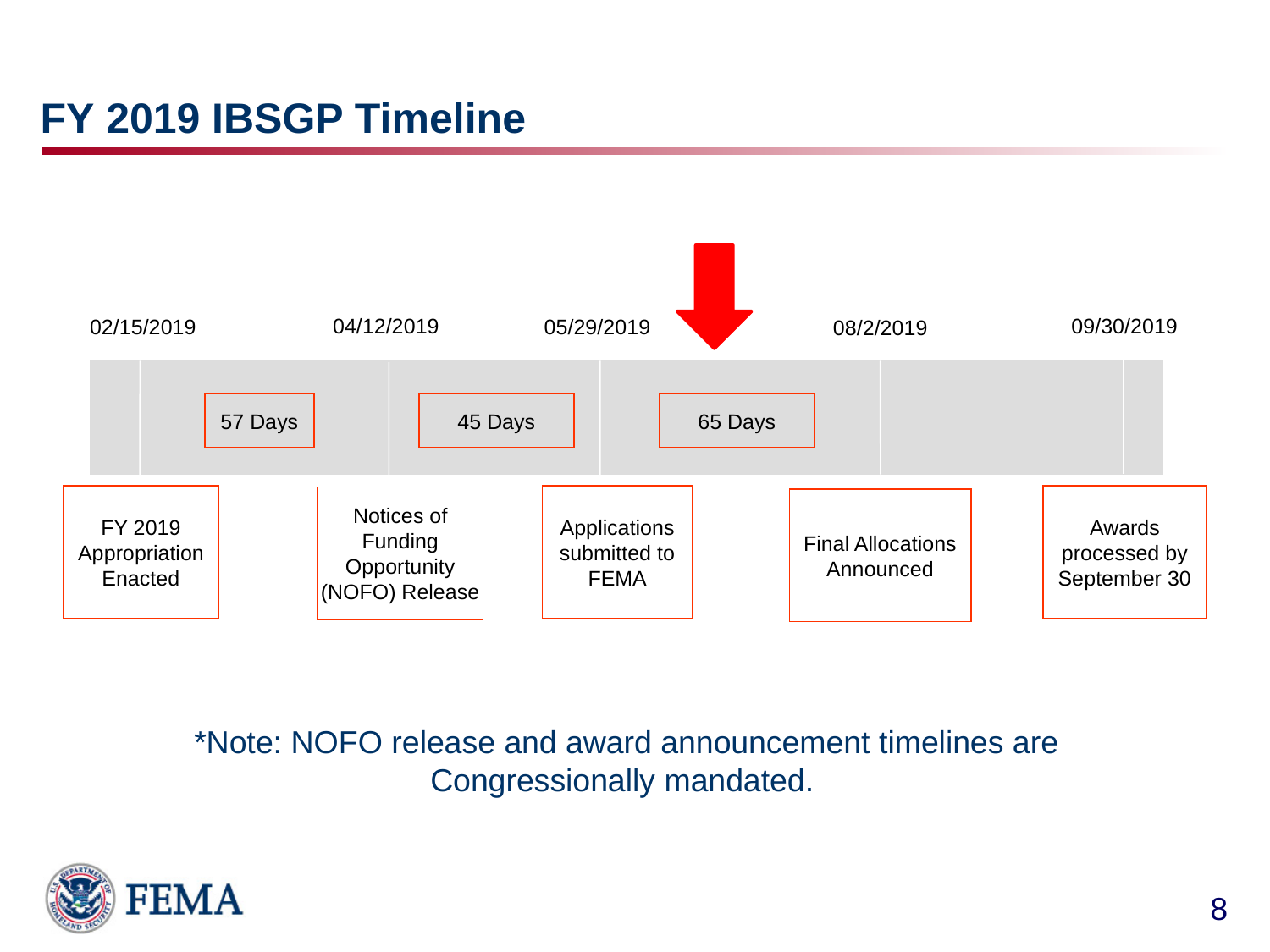

FY 2019 IBSGP Timeline

09/30/2019
04/12/2019
05/29/2019
08/2/2019

Notices of Funding Opportunity (NOFO) Release
02/15/2019

57 Days
45 Days
65 Days
Applications submitted to FEMA
Awards processed by September 30
FY 2019 Appropriation Enacted
Final Allocations
Announced

*Note: NOFO release and award announcement timelines are Congressionally mandated.
8